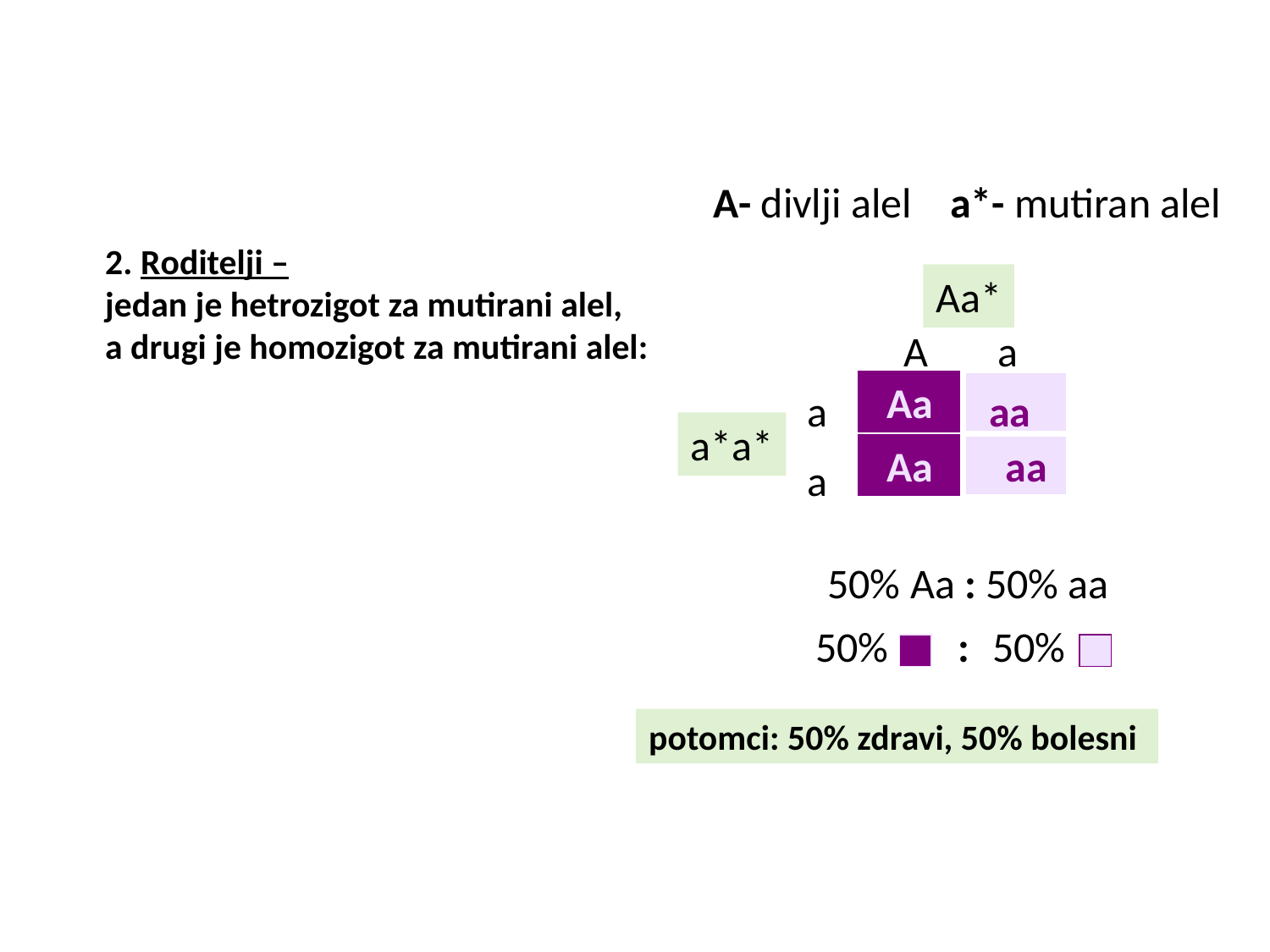

A- divlji alel    a*- mutiran alel
2. Roditelji –
jedan je hetrozigot za mutirani alel,
a drugi je homozigot za mutirani alel:
Aa*
A
a

Aa

a
aa
a*a*
Aa

aa

a
50% Aa : 50% aa
50%
:
50%

potomci: 50% zdravi, 50% bolesni